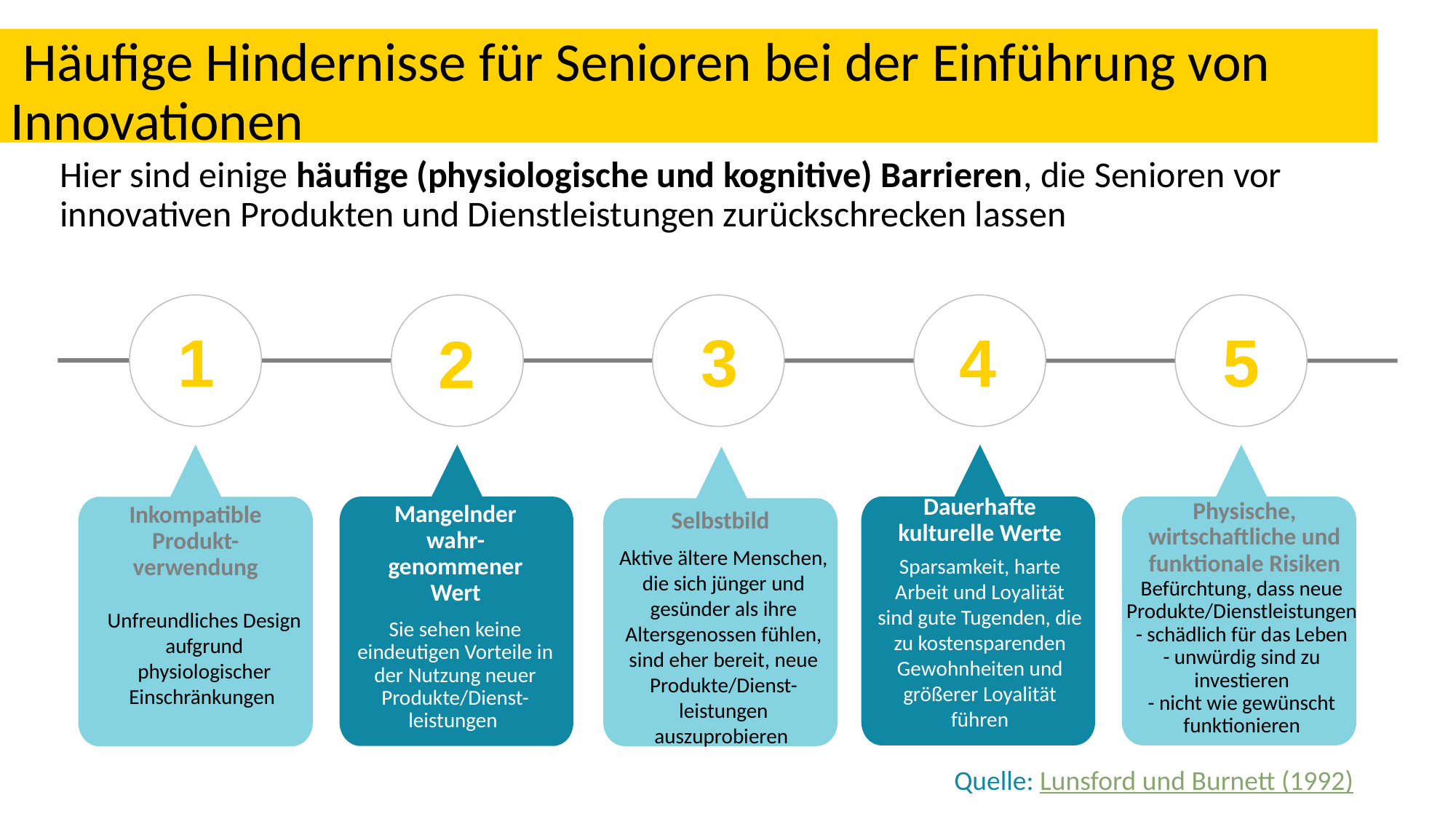

Häufige Hindernisse für Senioren bei der Einführung von Innovationen
Project Management
Hier sind einige häufige (physiologische und kognitive) Barrieren, die Senioren vor innovativen Produkten und Dienstleistungen zurückschrecken lassen

4
3
1
5
2

Dauerhafte kulturelle Werte
Physische, wirtschaftliche und funktionale Risiken
Mangelnder wahr-genommener Wert
Inkompatible Produkt-verwendung
Selbstbild
Aktive ältere Menschen, die sich jünger und gesünder als ihre Altersgenossen fühlen, sind eher bereit, neue Produkte/Dienst-leistungen auszuprobieren
Sparsamkeit, harte Arbeit und Loyalität sind gute Tugenden, die zu kostensparenden Gewohnheiten und größerer Loyalität führen
Befürchtung, dass neue Produkte/Dienstleistungen
- schädlich für das Leben
- unwürdig sind zu investieren
- nicht wie gewünscht funktionieren
Unfreundliches Design aufgrund physiologischer Einschränkungen
Sie sehen keine eindeutigen Vorteile in der Nutzung neuer Produkte/Dienst-leistungen
Quelle: Lunsford und Burnett (1992)